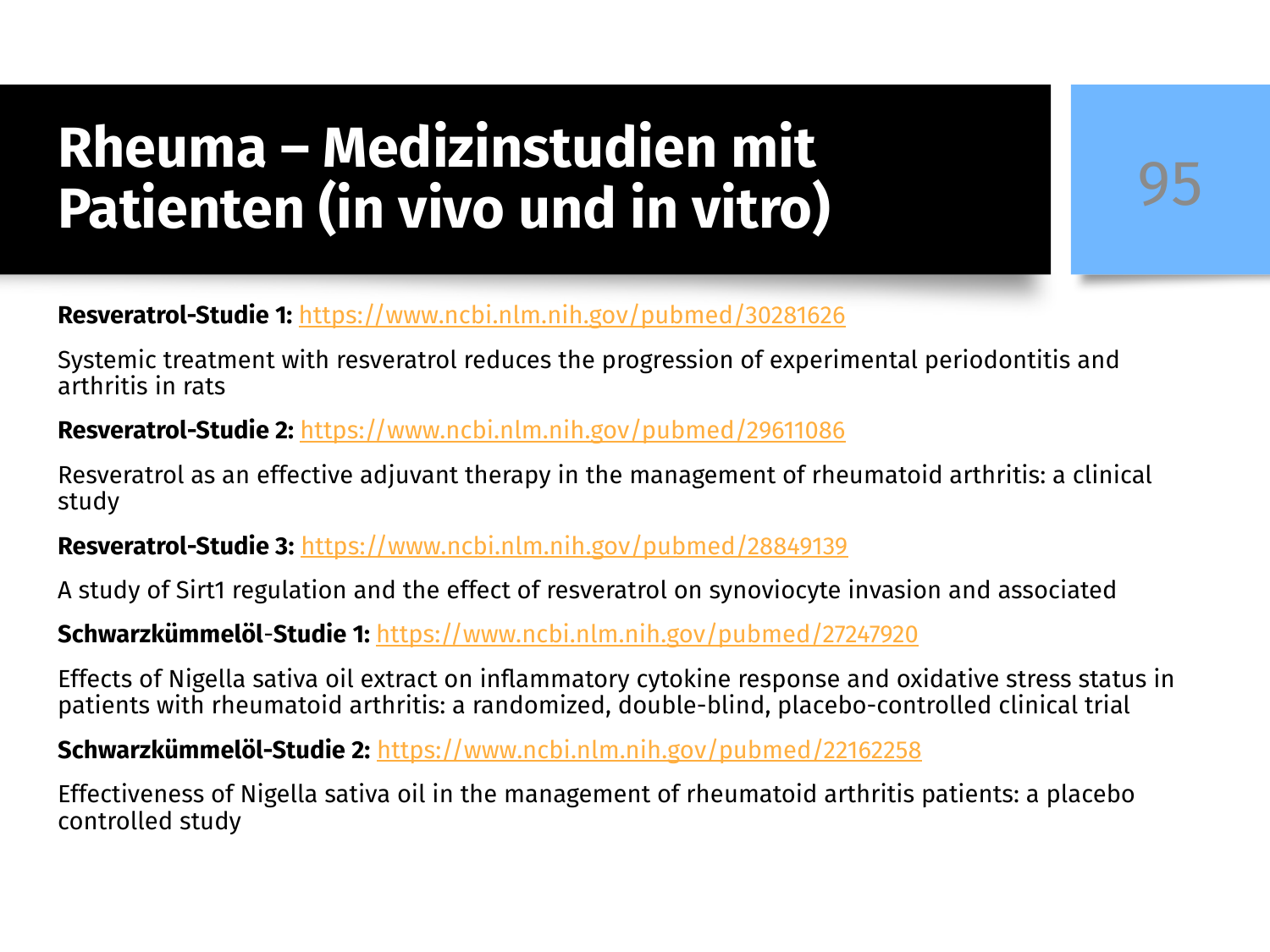

# Rheuma – Medizinstudien mit Patienten (in vivo und in vitro)
95
Resveratrol-Studie 1: https://www.ncbi.nlm.nih.gov/pubmed/30281626
Systemic treatment with resveratrol reduces the progression of experimental periodontitis and arthritis in rats
Resveratrol-Studie 2: https://www.ncbi.nlm.nih.gov/pubmed/29611086
Resveratrol as an effective adjuvant therapy in the management of rheumatoid arthritis: a clinical study
Resveratrol-Studie 3: https://www.ncbi.nlm.nih.gov/pubmed/28849139
A study of Sirt1 regulation and the effect of resveratrol on synoviocyte invasion and associated
Schwarzkümmelöl-Studie 1: https://www.ncbi.nlm.nih.gov/pubmed/27247920
Effects of Nigella sativa oil extract on inflammatory cytokine response and oxidative stress status in patients with rheumatoid arthritis: a randomized, double-blind, placebo-controlled clinical trial
Schwarzkümmelöl-Studie 2: https://www.ncbi.nlm.nih.gov/pubmed/22162258
Effectiveness of Nigella sativa oil in the management of rheumatoid arthritis patients: a placebo controlled study